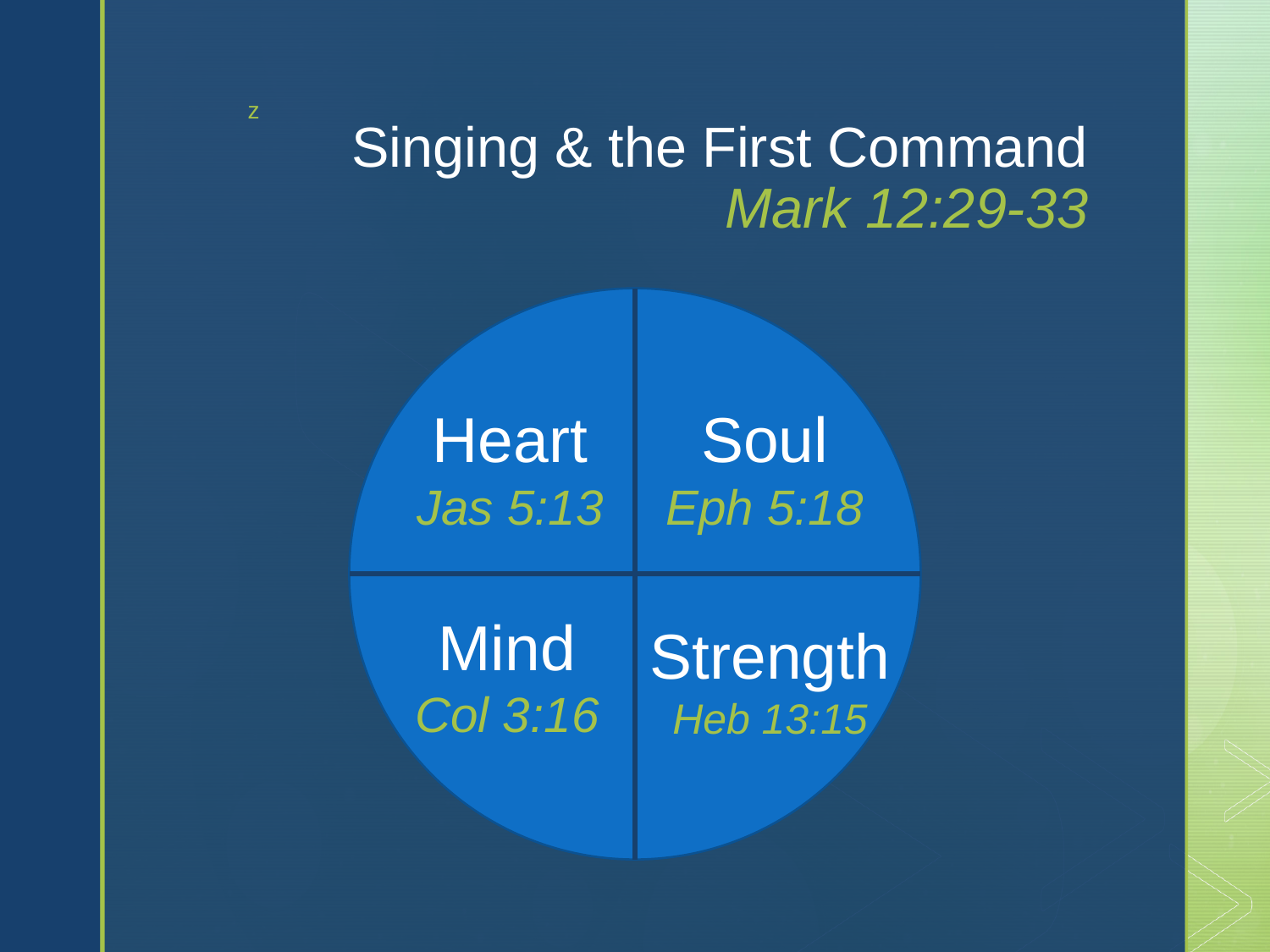

# Singing & the First Command Mark 12:29-33

Heart
Jas 5:13
Soul
Eph 5:18
Mind
Col 3:16
Strength
Heb 13:15